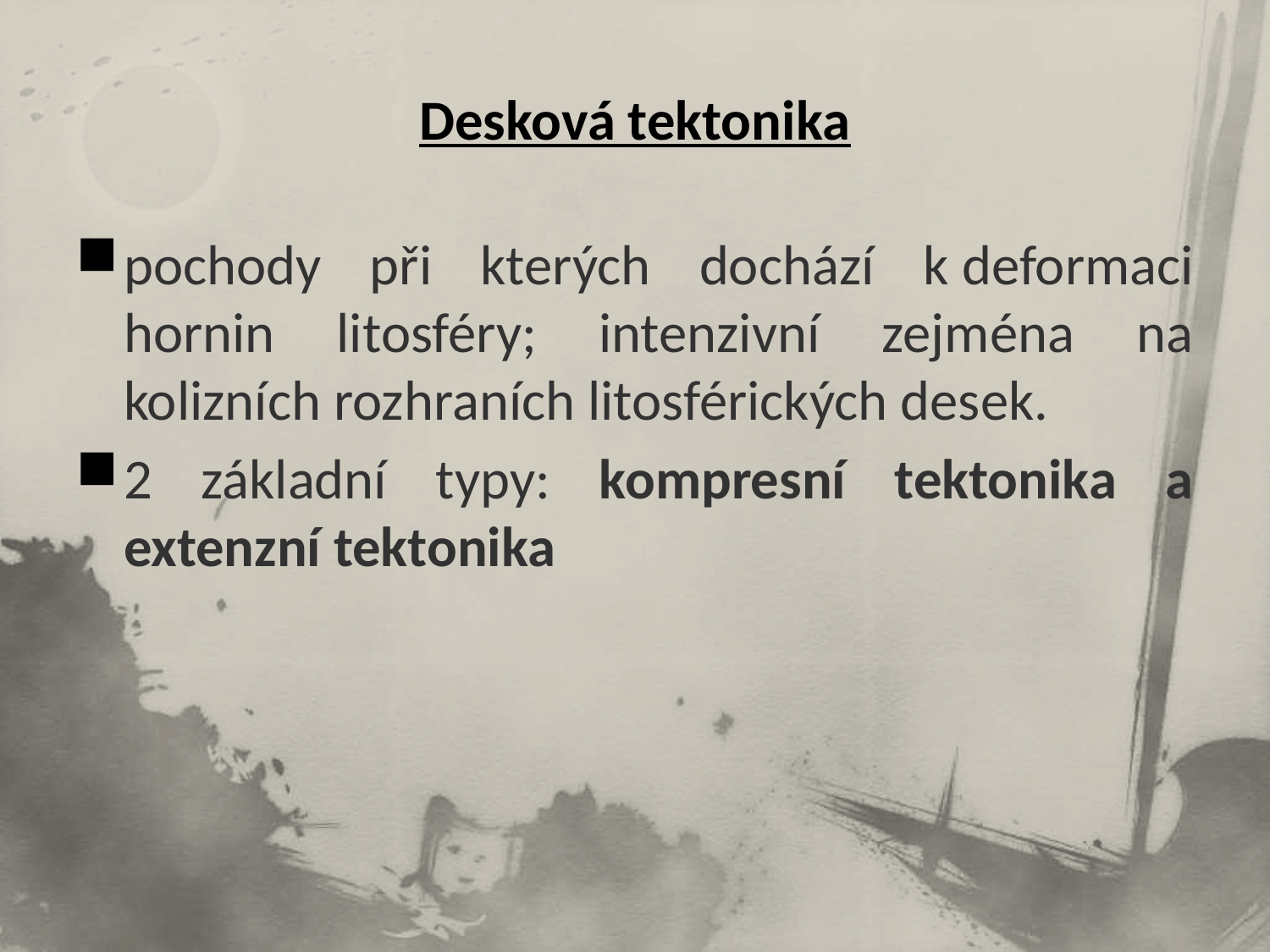

# Desková tektonika
pochody při kterých dochází k deformaci hornin litosféry; intenzivní zejména na kolizních rozhraních litosférických desek.
2 základní typy: kompresní tektonika a extenzní tektonika